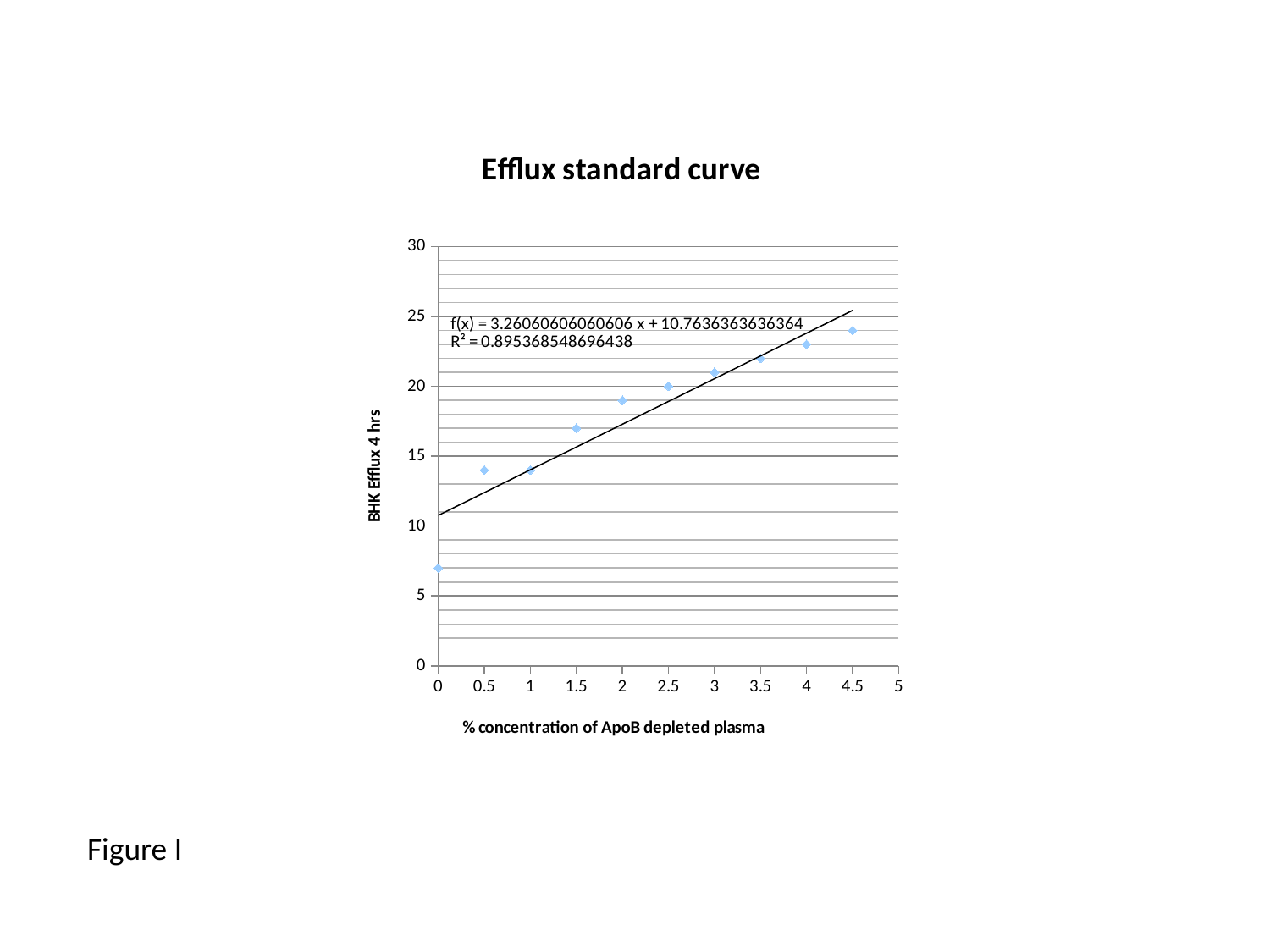

### Chart: Efflux standard curve

| Category |  |
|---|---|
Figure I